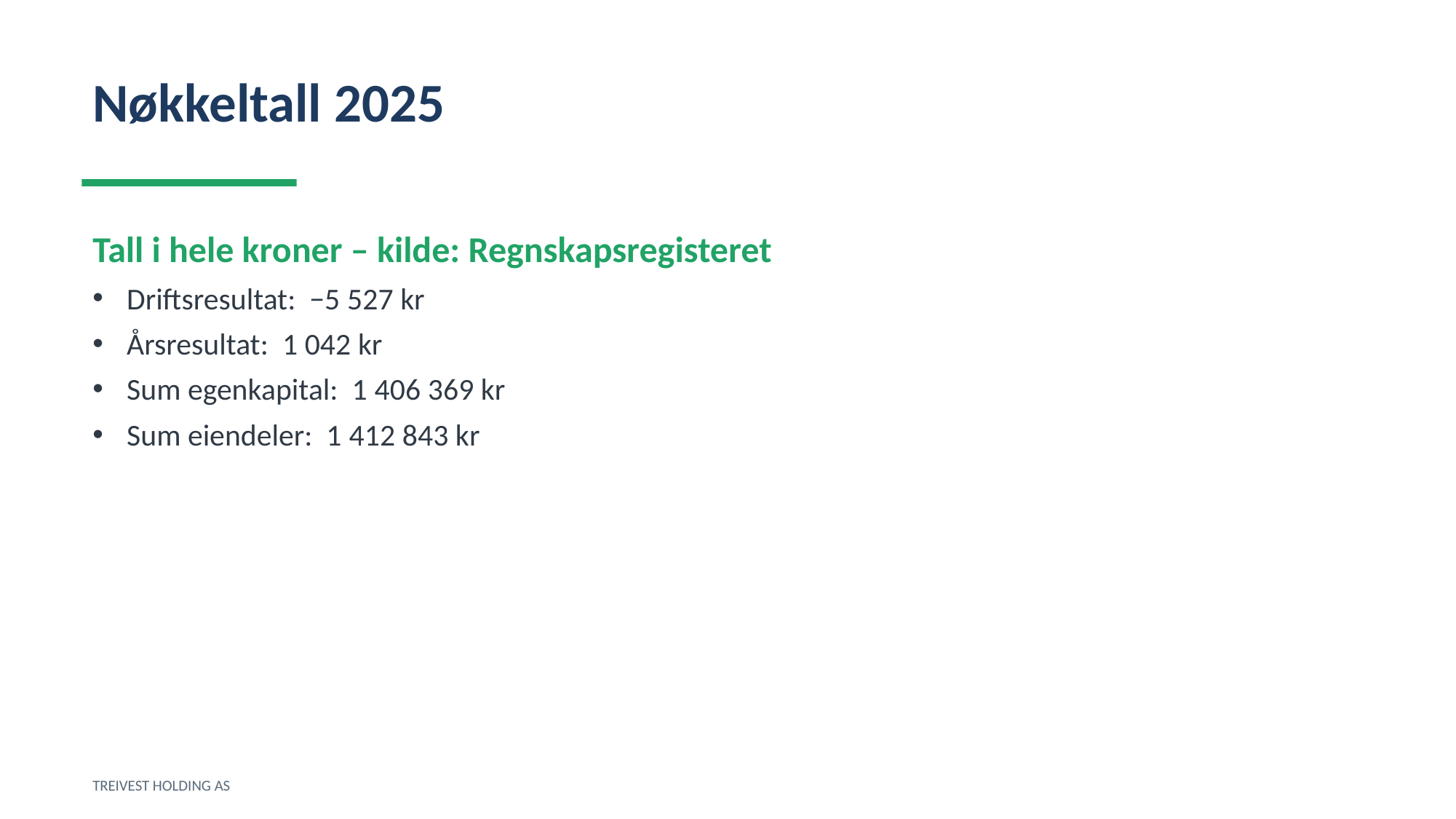

Nøkkeltall 2025

Tall i hele kroner – kilde: Regnskapsregisteret
Driftsresultat:  −5 527 kr
Årsresultat:  1 042 kr
Sum egenkapital:  1 406 369 kr
Sum eiendeler:  1 412 843 kr
TREIVEST HOLDING AS